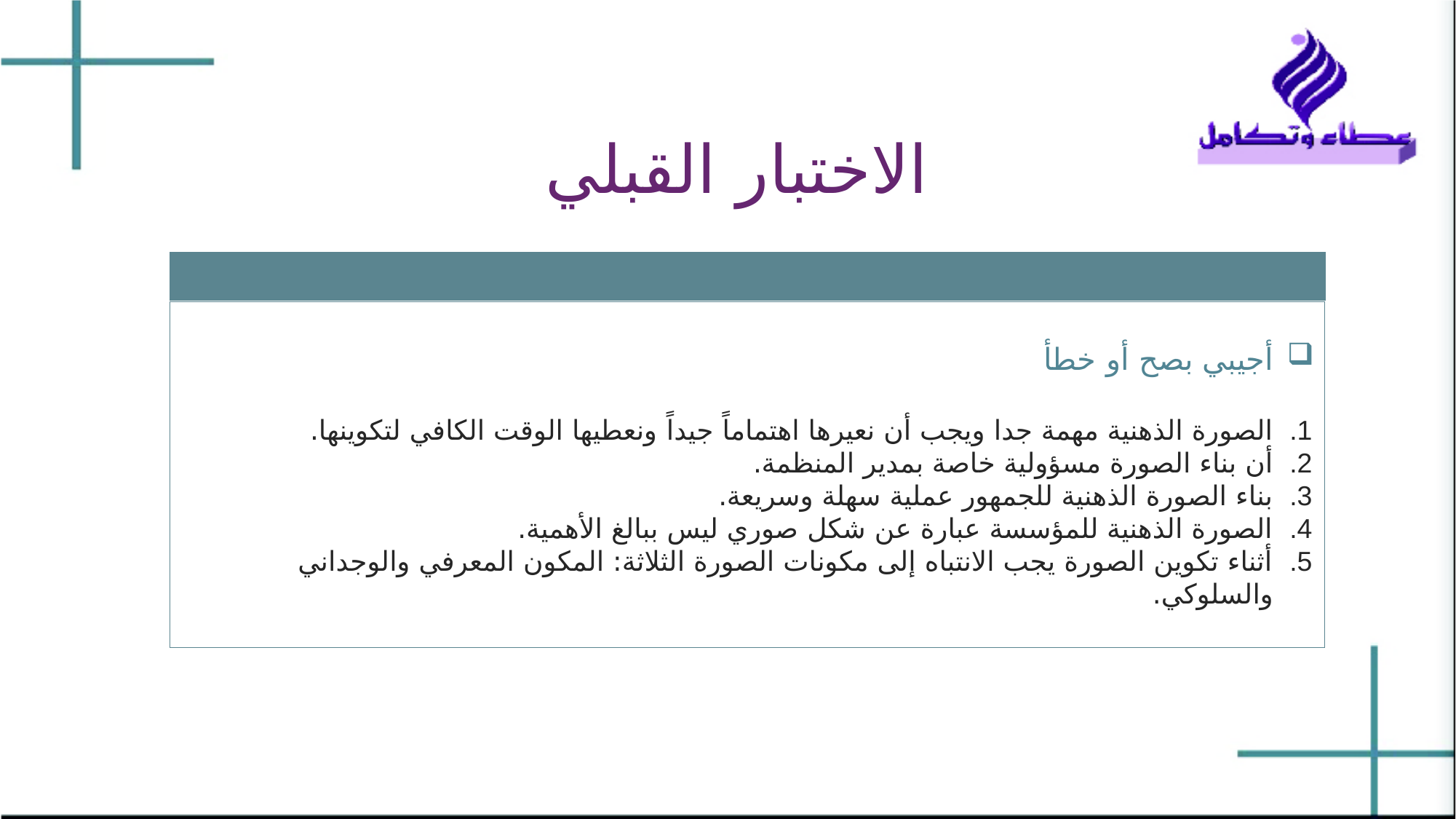

# الاختبار القبلي

أجيبي بصح أو خطأ

الصورة الذهنية مهمة جدا ويجب أن نعيرها اهتماماً جيداً ونعطيها الوقت الكافي لتكوينها.
أن بناء الصورة مسؤولية خاصة بمدير المنظمة.
بناء الصورة الذهنية للجمهور عملية سهلة وسريعة.
الصورة الذهنية للمؤسسة عبارة عن شكل صوري ليس ببالغ الأهمية.
أثناء تكوين الصورة يجب الانتباه إلى مكونات الصورة الثلاثة: المكون المعرفي والوجداني والسلوكي.